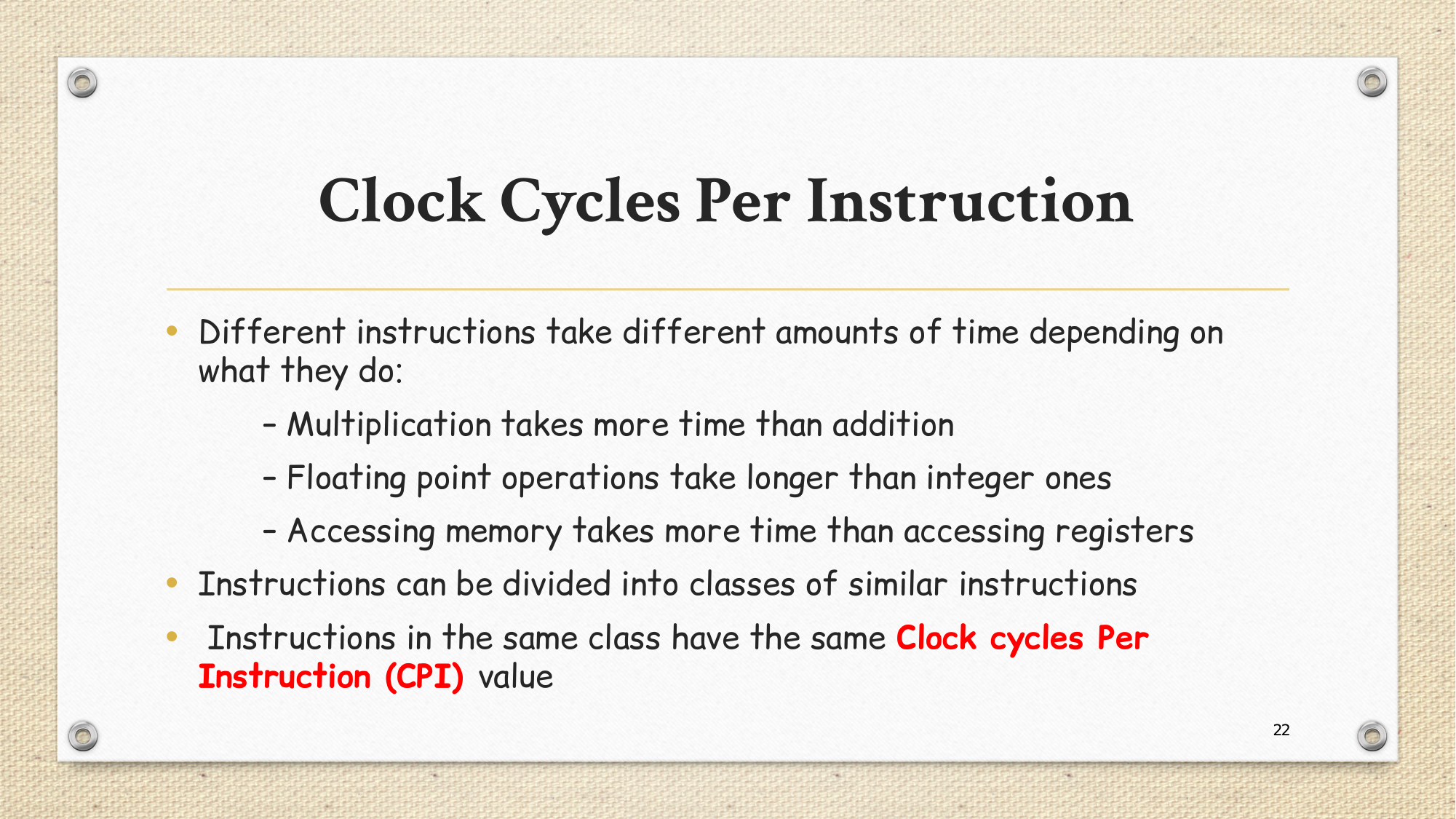

# Clock Cycles Per Instruction
Different instructions take different amounts of time depending on what they do:
	– Multiplication takes more time than addition
	– Floating point operations take longer than integer ones
	– Accessing memory takes more time than accessing registers
Instructions can be divided into classes of similar instructions
 Instructions in the same class have the same Clock cycles Per Instruction (CPI) value
22